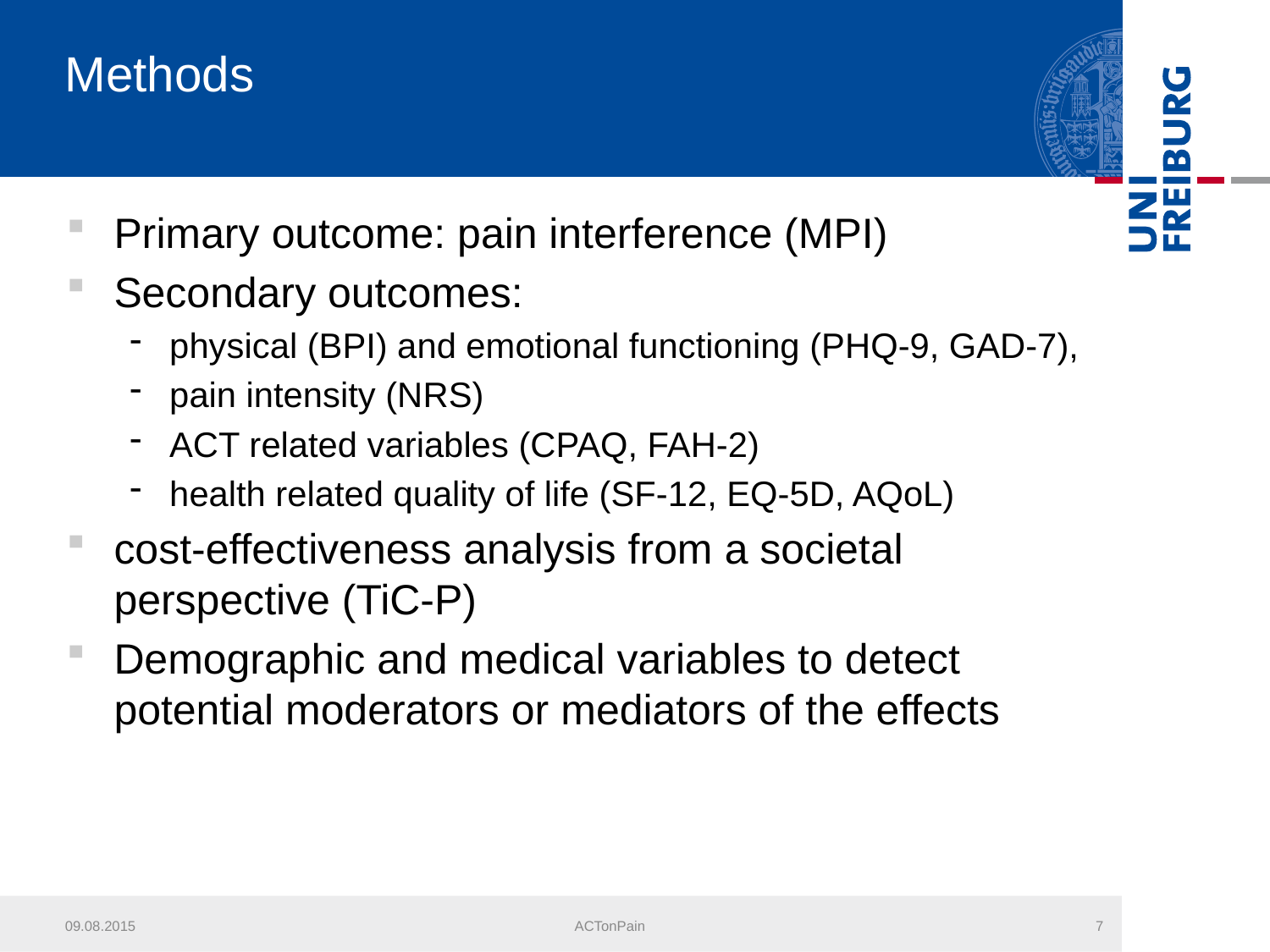

# Methods
Primary outcome: pain interference (MPI)
Secondary outcomes:
physical (BPI) and emotional functioning (PHQ-9, GAD-7),
pain intensity (NRS)
ACT related variables (CPAQ, FAH-2)
health related quality of life (SF-12, EQ-5D, AQoL)
cost-effectiveness analysis from a societal perspective (TiC-P)
Demographic and medical variables to detect potential moderators or mediators of the effects
09.08.2015
ACTonPain
7